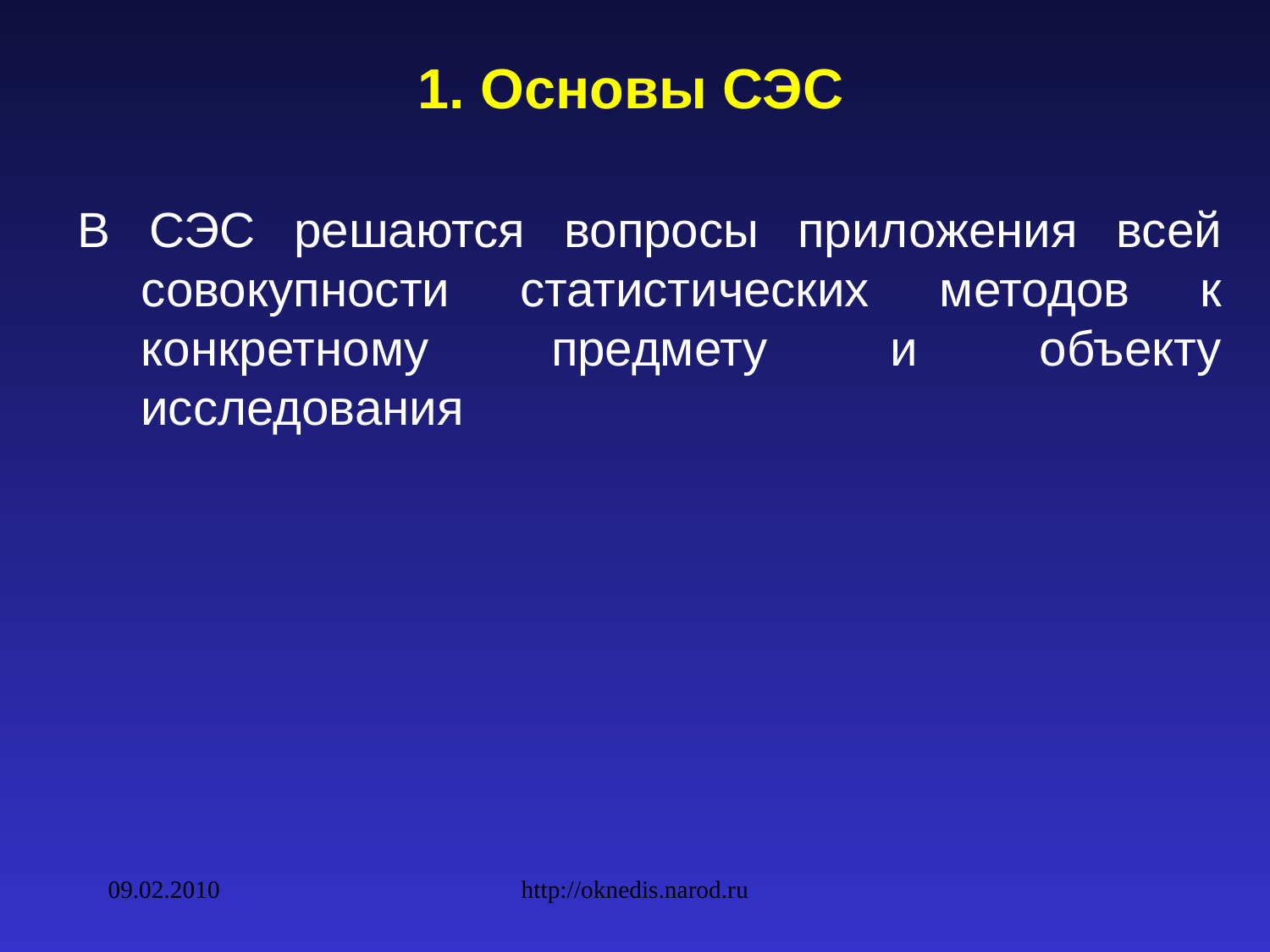

1. Основы СЭС

В СЭС решаются вопросы приложения всей совокупности статистических методов к конкретному предмету и объекту исследования

09.02.2010
http://oknedis.narod.ru